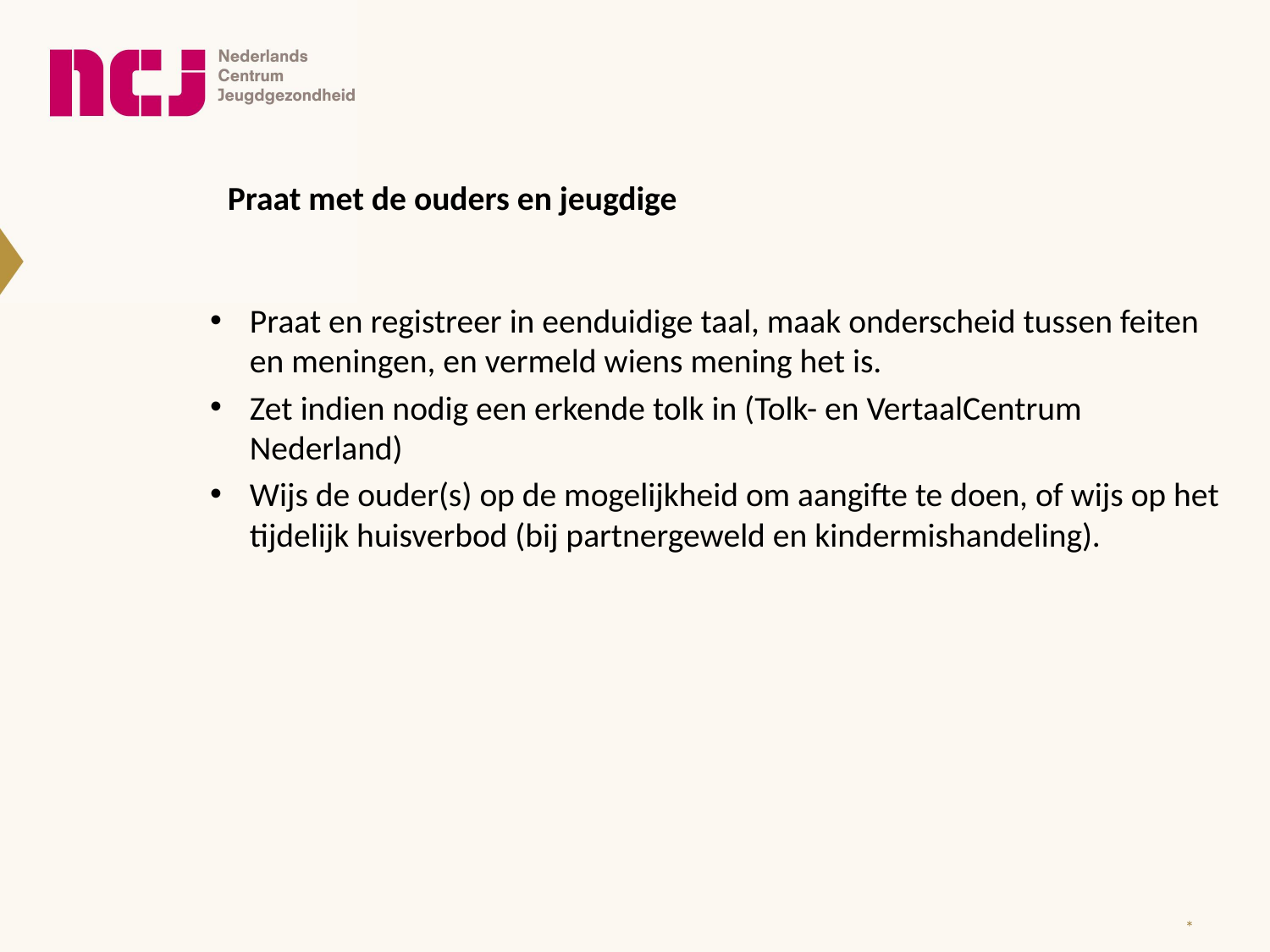

Praat met de ouders en jeugdige

Praat en registreer in eenduidige taal, maak onderscheid tussen feiten en meningen, en vermeld wiens mening het is.
Zet indien nodig een erkende tolk in (Tolk- en VertaalCentrum Nederland)
Wijs de ouder(s) op de mogelijkheid om aangifte te doen, of wijs op het tijdelijk huisverbod (bij partnergeweld en kindermishandeling).

*